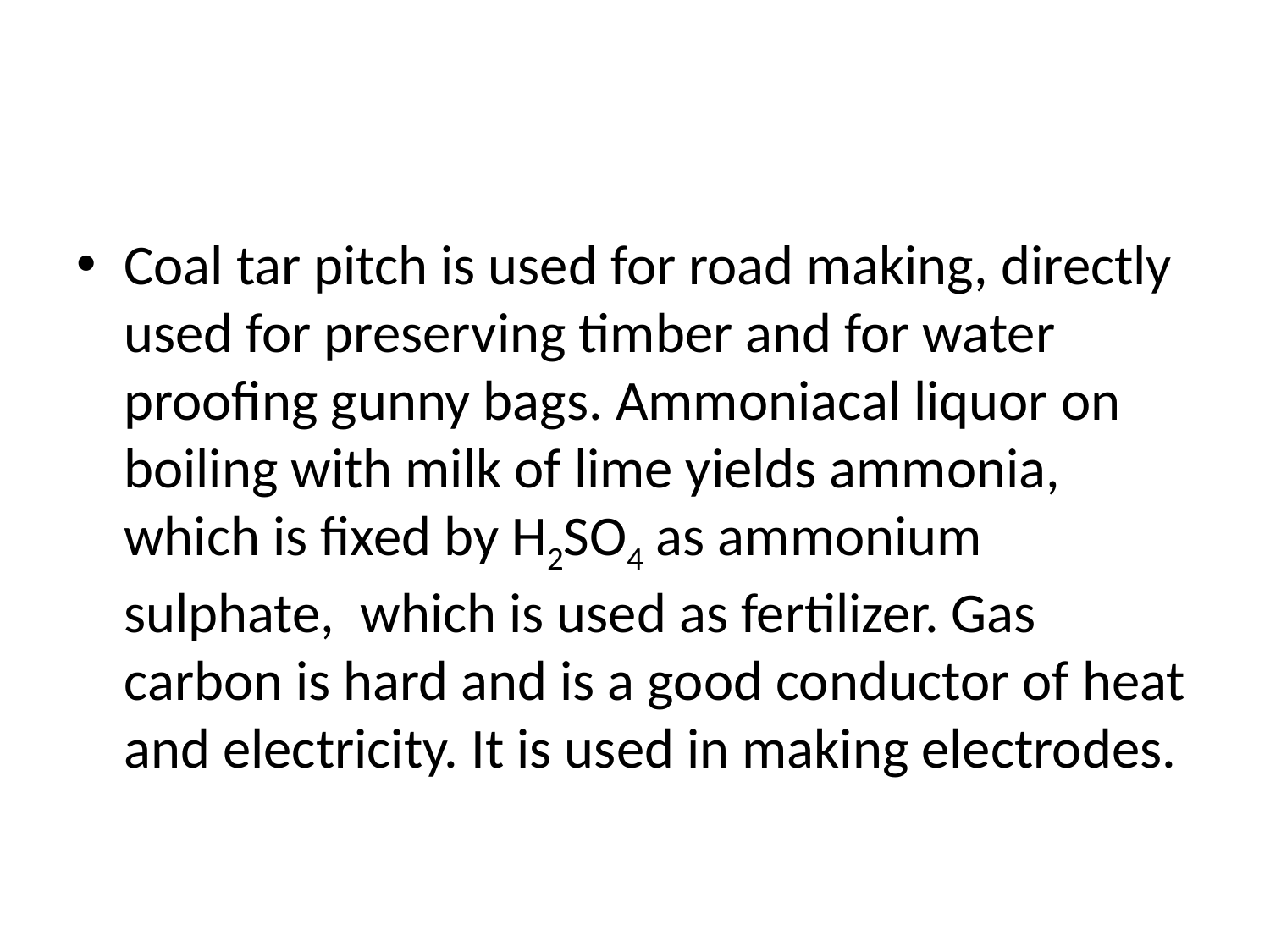

#
Coal tar pitch is used for road making, directly used for preserving timber and for water proofing gunny bags. Ammoniacal liquor on boiling with milk of lime yields ammonia, which is fixed by H2SO4 as ammonium sulphate,  which is used as fertilizer. Gas carbon is hard and is a good conductor of heat and electricity. It is used in making electrodes.